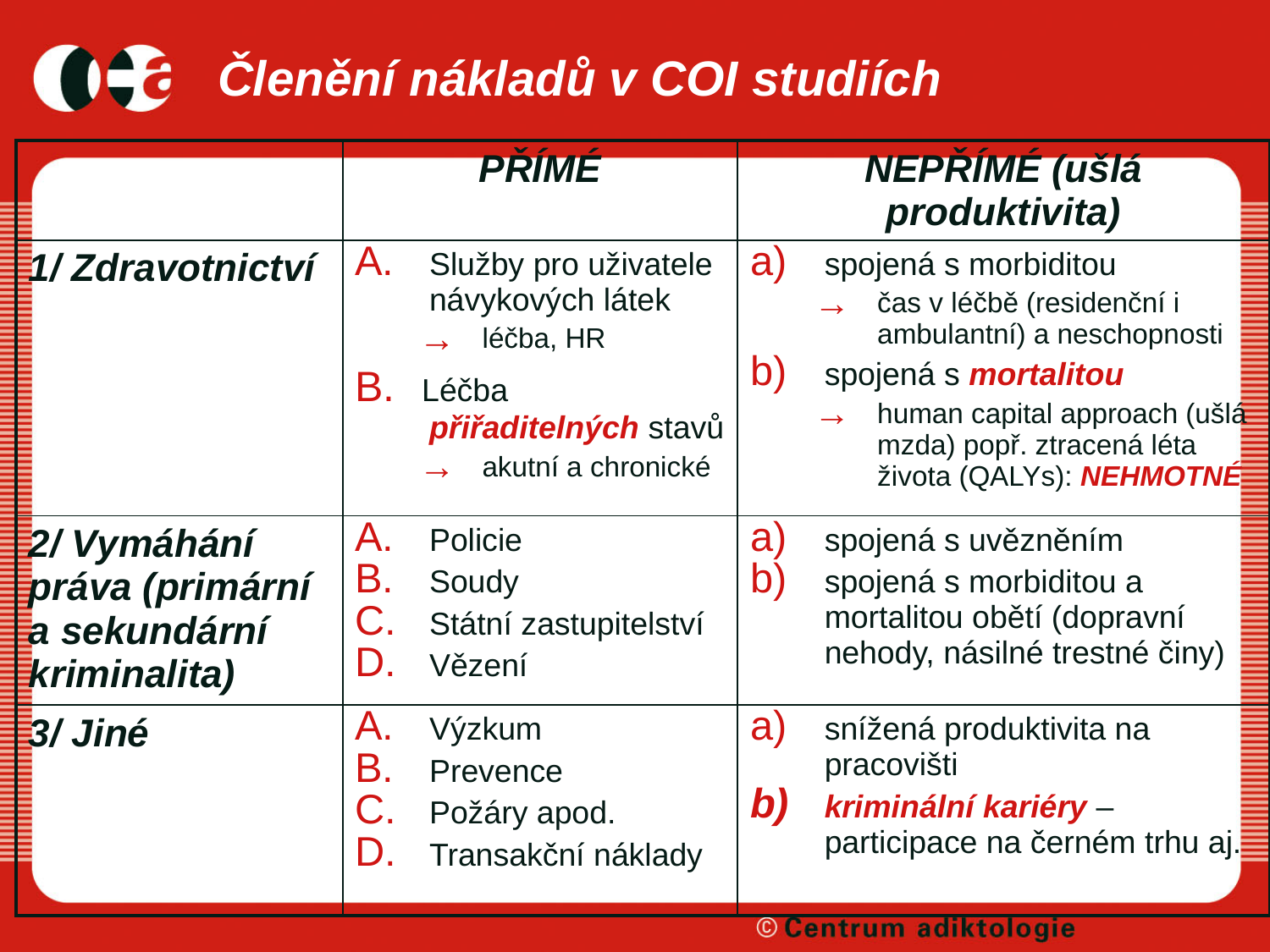

# Členění nákladů v COI studiích
|  | PŘÍMÉ | NEPŘÍMÉ (ušlá produktivita) |
| --- | --- | --- |
| 1/ Zdravotnictví | Služby pro uživatele návykových látek léčba, HR B. Léčba přiřaditelných stavů akutní a chronické | spojená s morbiditou čas v léčbě (residenční i ambulantní) a neschopnosti spojená s mortalitou human capital approach (ušlá mzda) popř. ztracená léta života (QALYs): NEHMOTNÉ |
| 2/ Vymáhání práva (primární a sekundární kriminalita) | Policie Soudy Státní zastupitelství Vězení | spojená s uvězněním spojená s morbiditou a mortalitou obětí (dopravní nehody, násilné trestné činy) |
| 3/ Jiné | Výzkum Prevence Požáry apod. Transakční náklady | snížená produktivita na pracovišti kriminální kariéry – participace na černém trhu aj. |